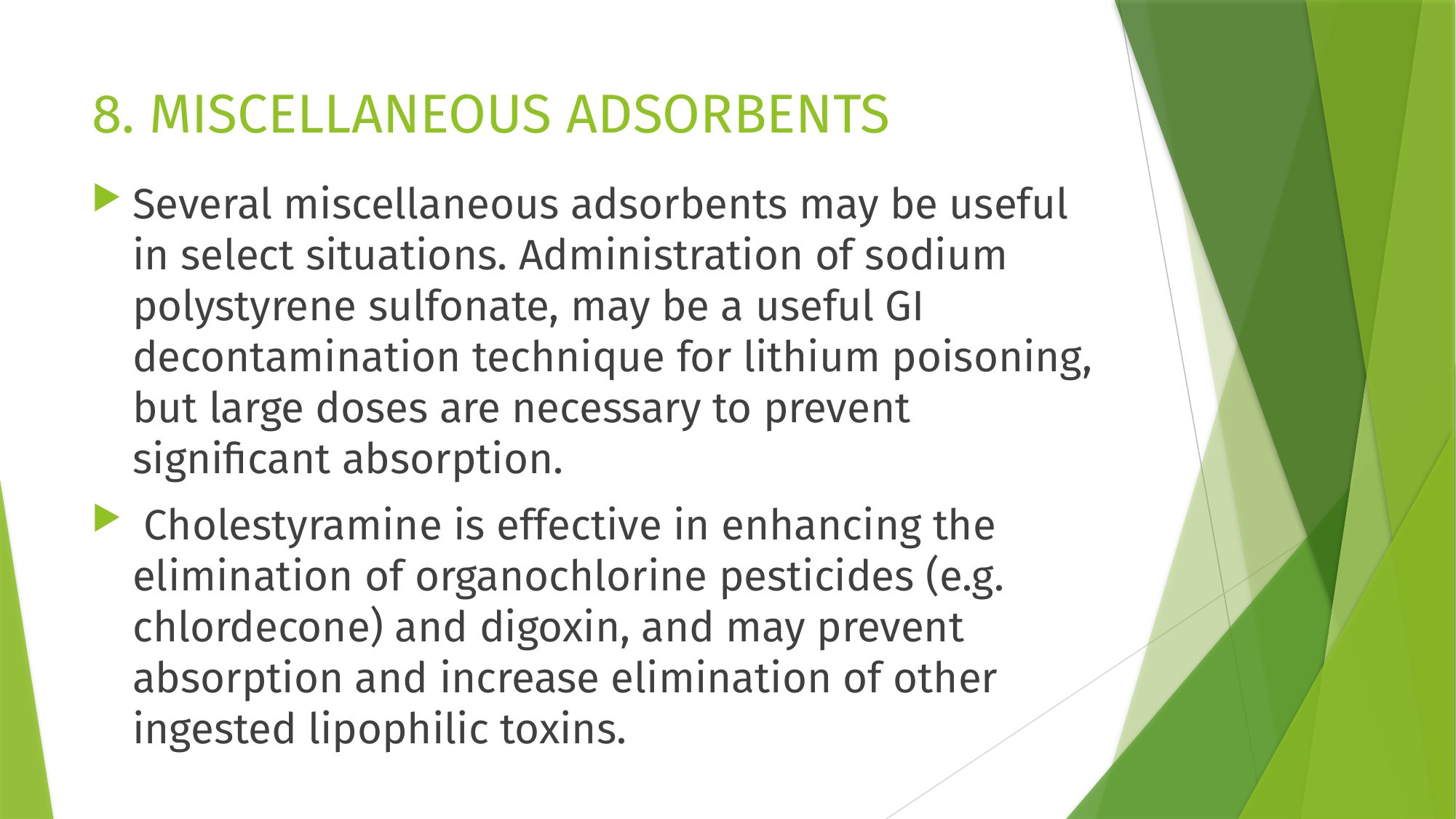

# 8. MISCELLANEOUS ADSORBENTS
Several miscellaneous adsorbents may be useful in select situations. Administration of sodium polystyrene sulfonate, may be a useful GI decontamination technique for lithium poisoning, but large doses are necessary to prevent significant absorption.
 Cholestyramine is effective in enhancing the elimination of organochlorine pesticides (e.g. chlordecone) and digoxin, and may prevent absorption and increase elimination of other ingested lipophilic toxins.